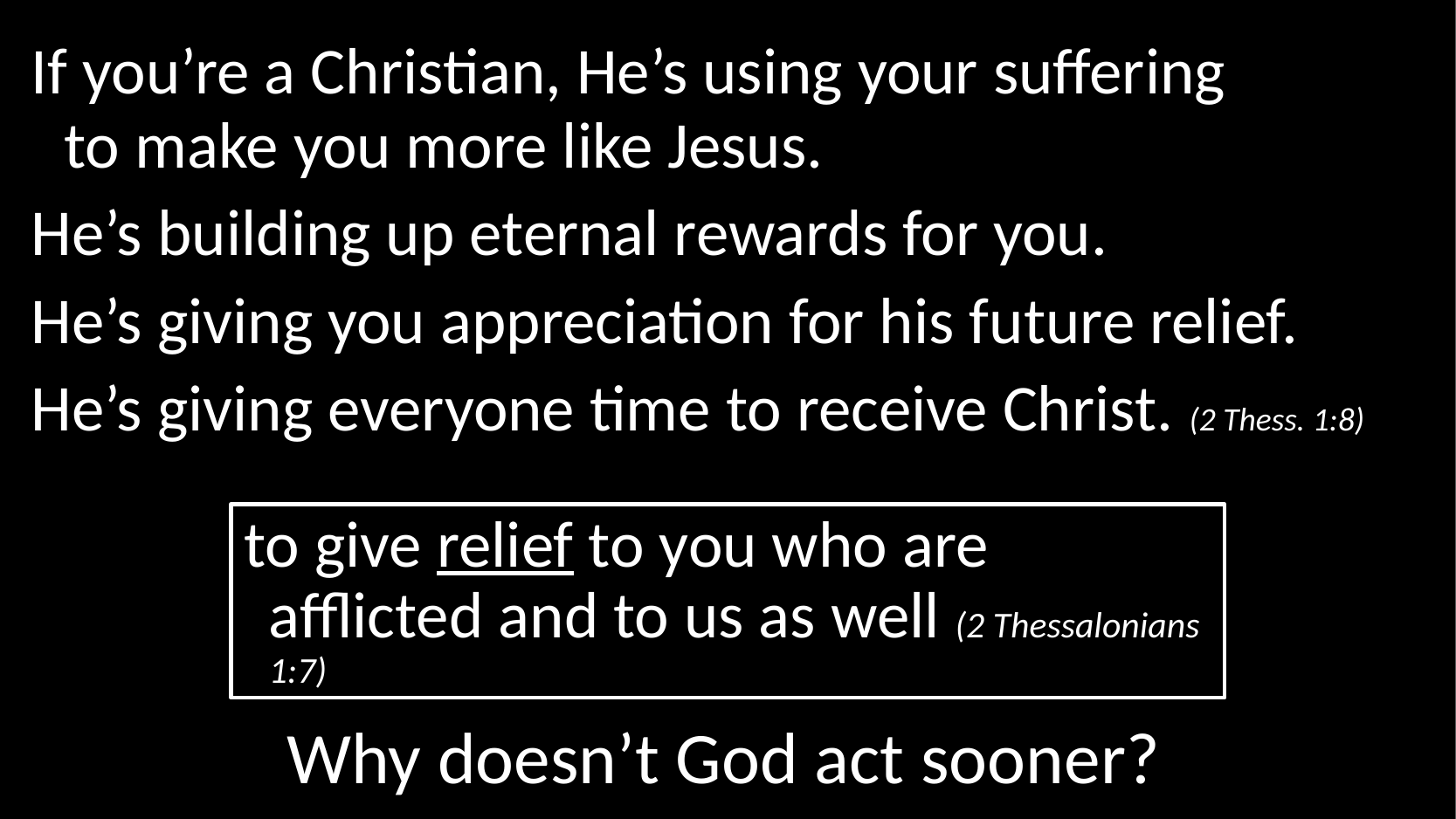

If you’re a Christian, He’s using your suffering
to make you more like Jesus.
He’s building up eternal rewards for you.
He’s giving you appreciation for his future relief.
He’s giving everyone time to receive Christ. (2 Thess. 1:8)
to give relief to you who are afflicted and to us as well (2 Thessalonians 1:7)
# Why doesn’t God act sooner?